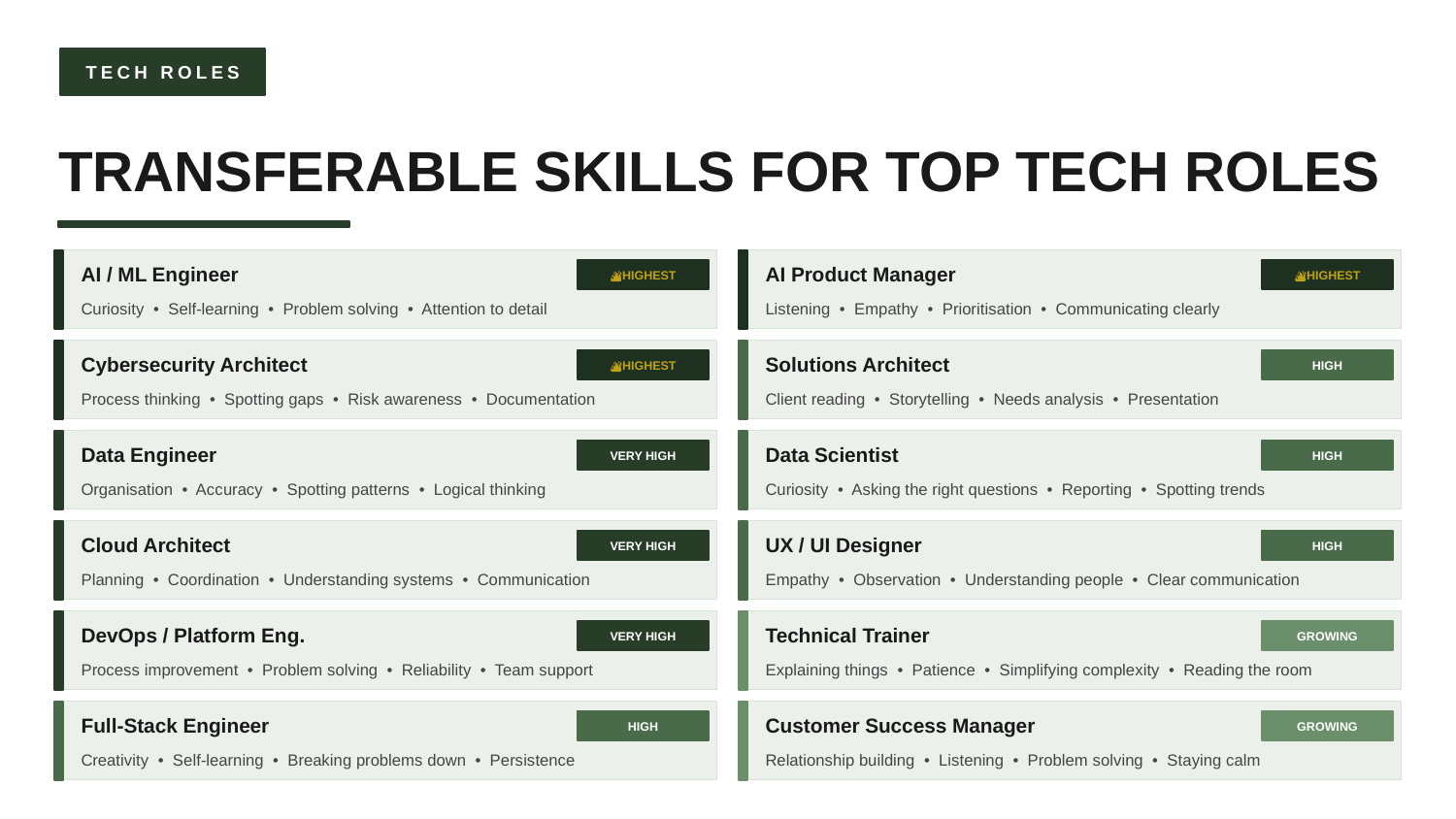

TECH ROLES
TRANSFERABLE SKILLS FOR TOP TECH ROLES

AI / ML Engineer
AI Product Manager
🔥HIGHEST
🔥HIGHEST
Curiosity  •  Self-learning  •  Problem solving  •  Attention to detail
Listening  •  Empathy  •  Prioritisation  •  Communicating clearly

Cybersecurity Architect
Solutions Architect
🔥HIGHEST
HIGH
Process thinking  •  Spotting gaps  •  Risk awareness  •  Documentation
Client reading  •  Storytelling  •  Needs analysis  •  Presentation

Data Engineer
Data Scientist
VERY HIGH
HIGH
Organisation  •  Accuracy  •  Spotting patterns  •  Logical thinking
Curiosity  •  Asking the right questions  •  Reporting  •  Spotting trends

Cloud Architect
UX / UI Designer
VERY HIGH
HIGH
Planning  •  Coordination  •  Understanding systems  •  Communication
Empathy  •  Observation  •  Understanding people  •  Clear communication

DevOps / Platform Eng.
Technical Trainer
VERY HIGH
GROWING
Process improvement  •  Problem solving  •  Reliability  •  Team support
Explaining things  •  Patience  •  Simplifying complexity  •  Reading the room

Full-Stack Engineer
Customer Success Manager
HIGH
GROWING
Creativity  •  Self-learning  •  Breaking problems down  •  Persistence
Relationship building  •  Listening  •  Problem solving  •  Staying calm